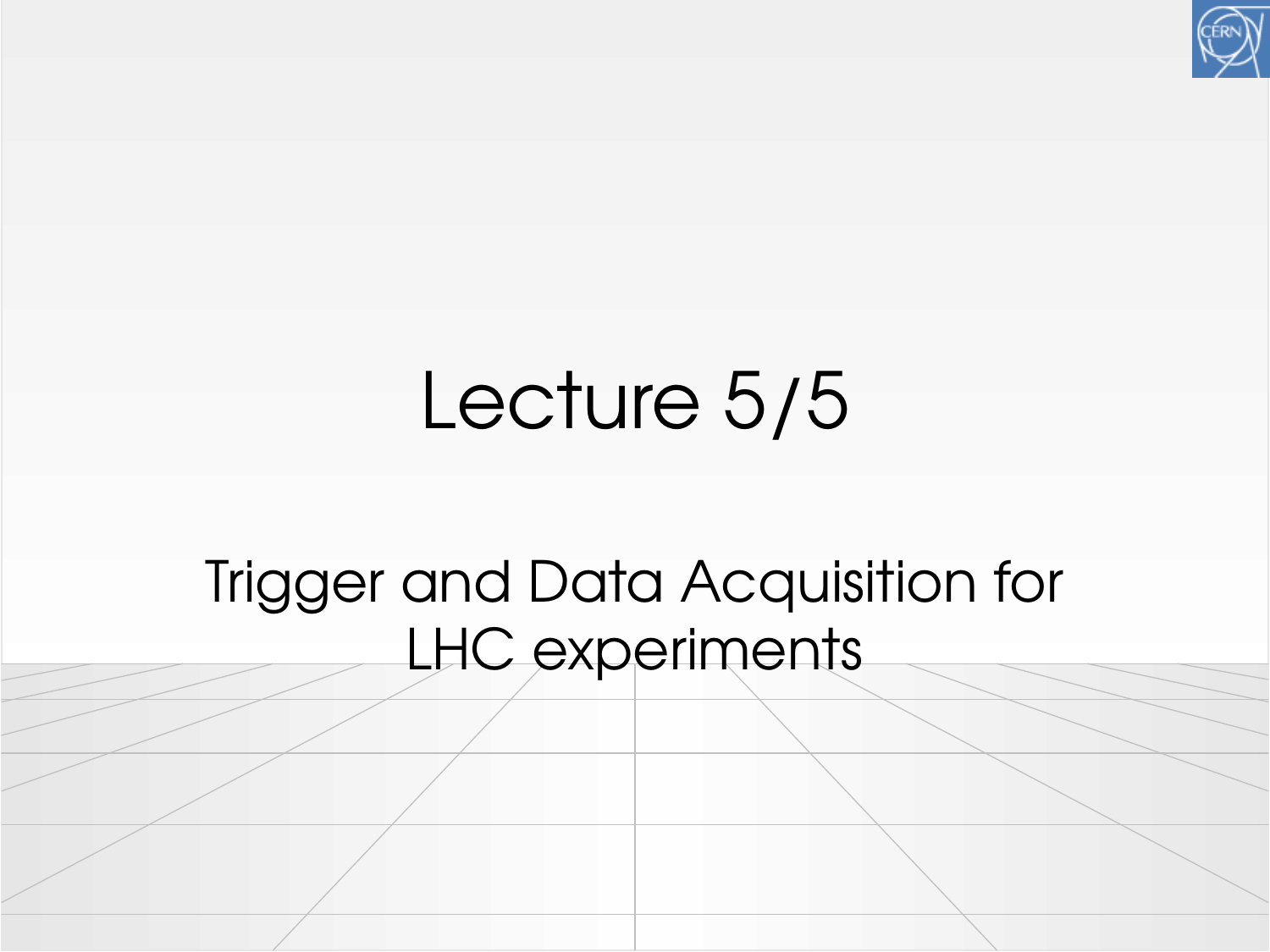

# Lecture 5/5
Trigger and Data Acquisition for LHC experiments